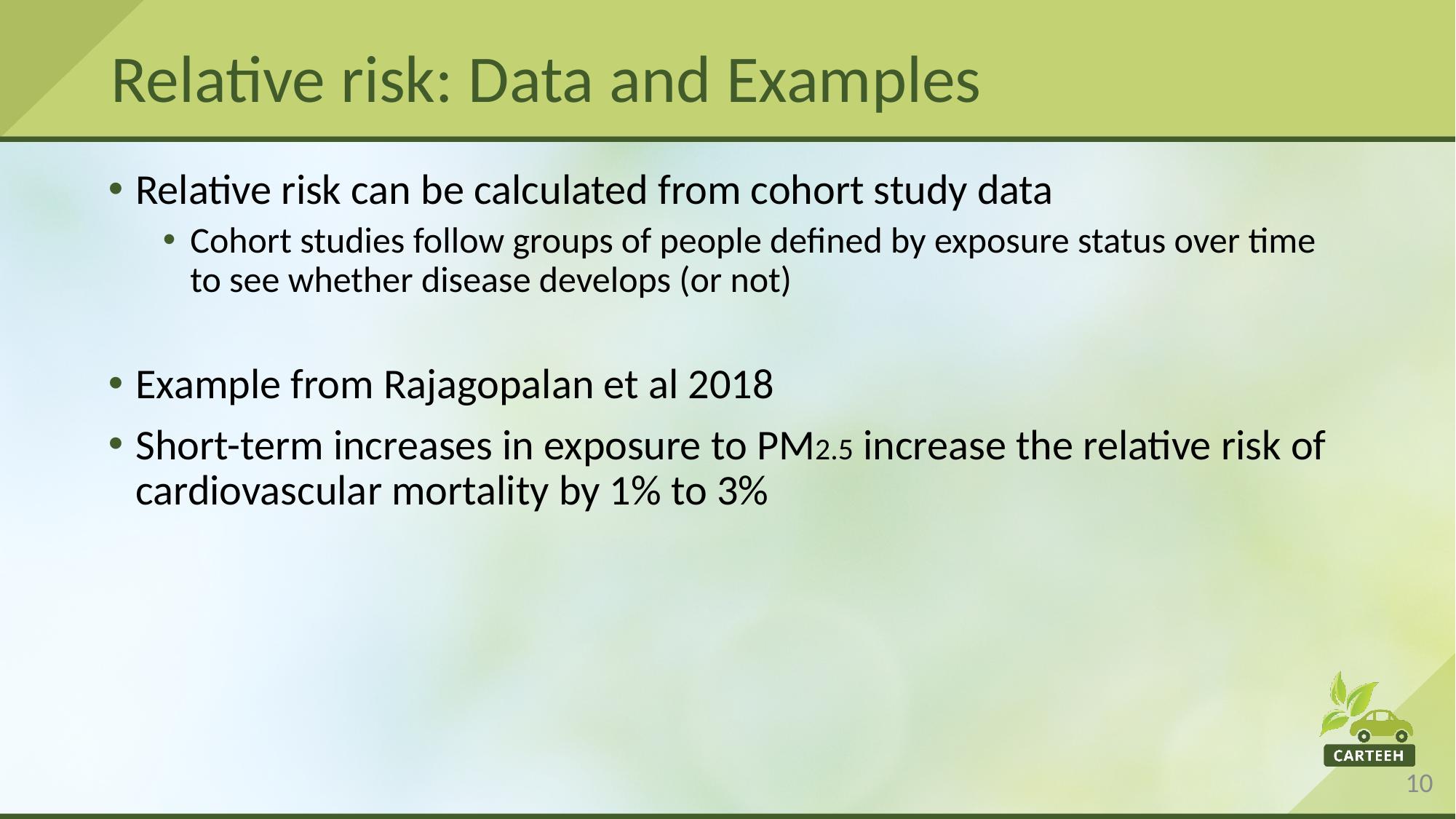

# Relative risk: Data and Examples
Relative risk can be calculated from cohort study data
Cohort studies follow groups of people defined by exposure status over time to see whether disease develops (or not)

Example from Rajagopalan et al 2018
Short-term increases in exposure to PM2.5 increase the relative risk of cardiovascular mortality by 1% to 3%